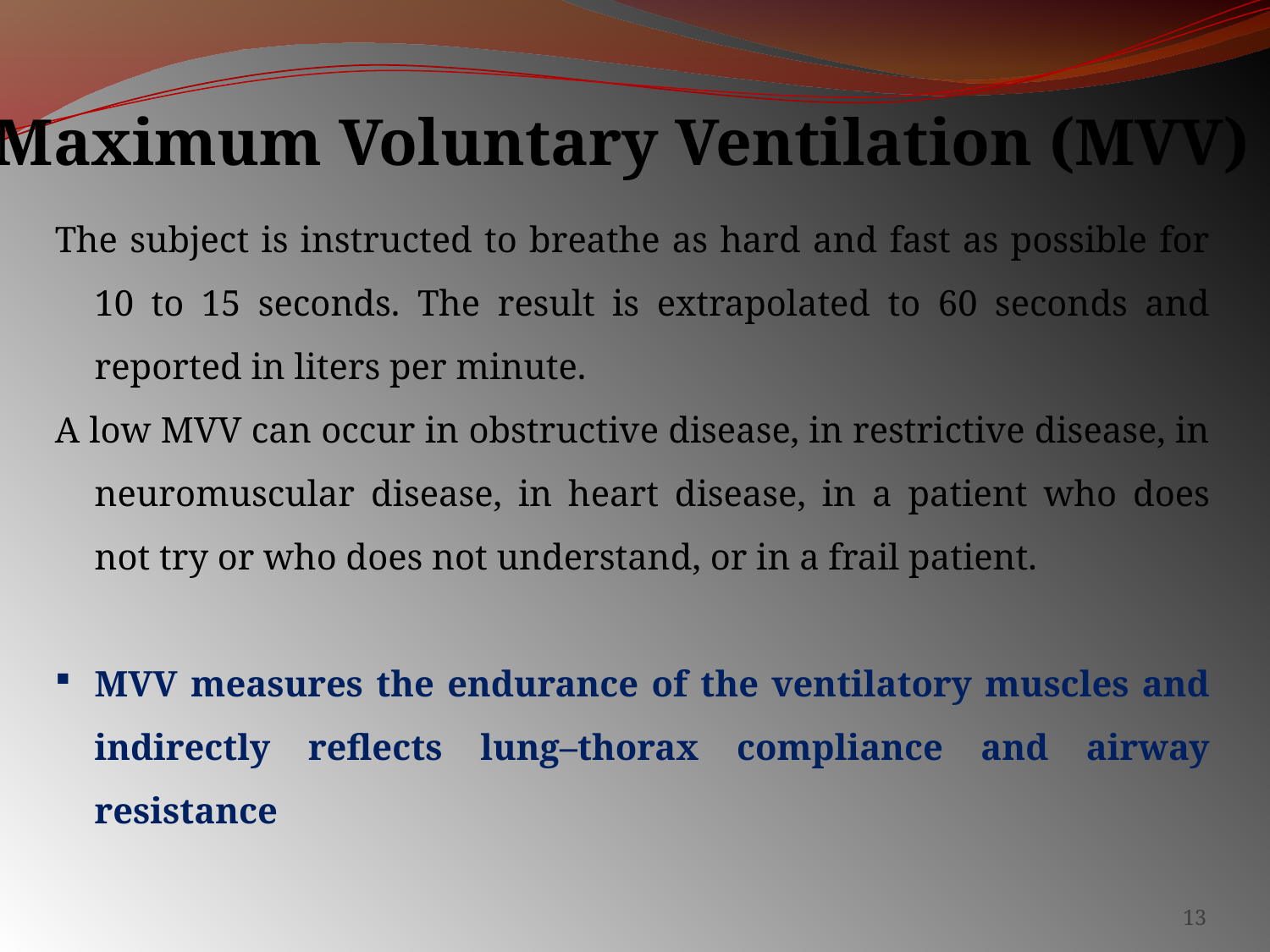

Maximum Voluntary Ventilation (MVV)
The subject is instructed to breathe as hard and fast as possible for 10 to 15 seconds. The result is extrapolated to 60 seconds and reported in liters per minute.
A low MVV can occur in obstructive disease, in restrictive disease, in neuromuscular disease, in heart disease, in a patient who does not try or who does not understand, or in a frail patient.

MVV measures the endurance of the ventilatory muscles and indirectly reflects lung–thorax compliance and airway resistance
13